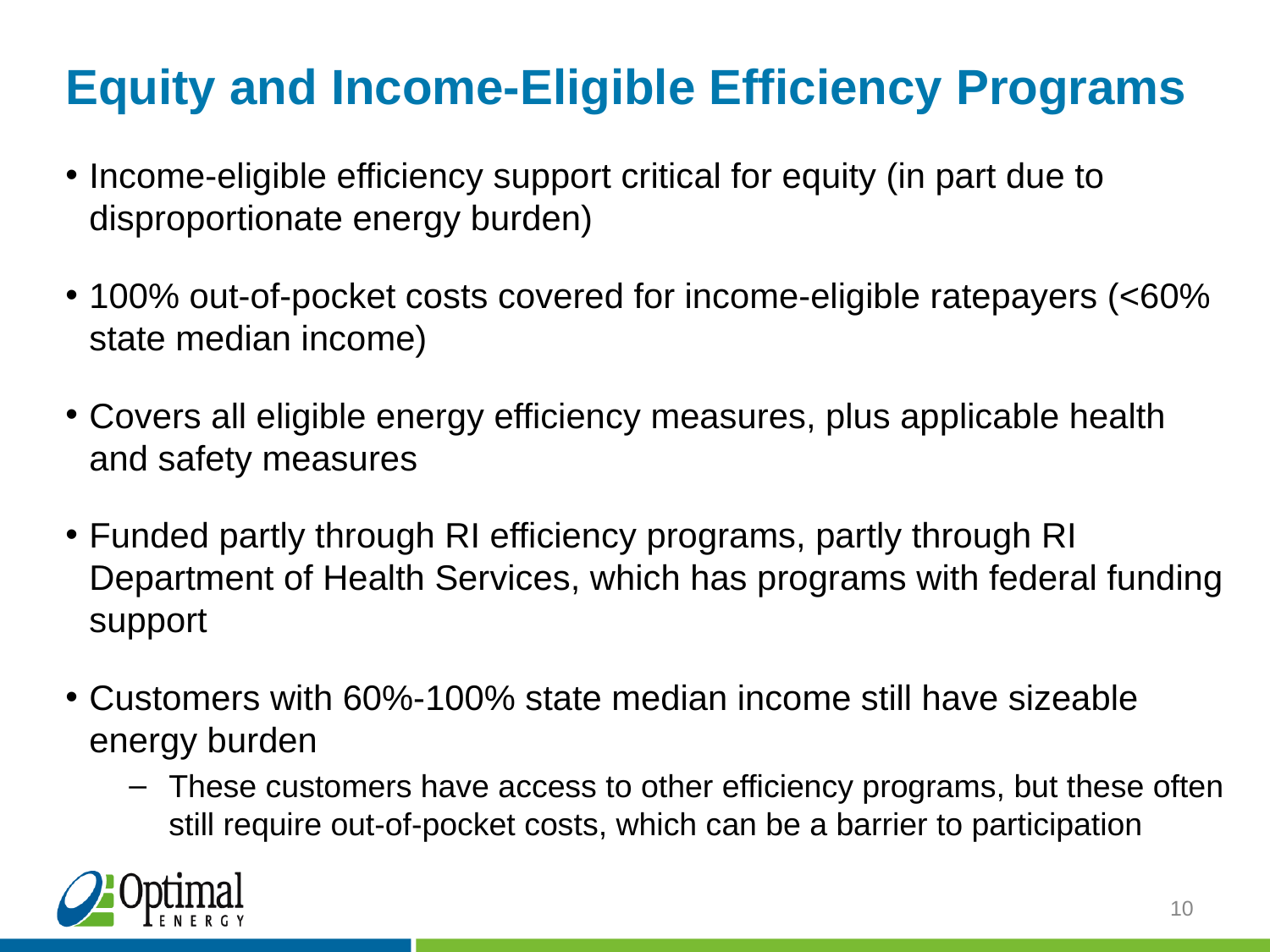

# Equity and Income-Eligible Efficiency Programs
Income-eligible efficiency support critical for equity (in part due to disproportionate energy burden)

100% out-of-pocket costs covered for income-eligible ratepayers (<60% state median income)

Covers all eligible energy efficiency measures, plus applicable health and safety measures

Funded partly through RI efficiency programs, partly through RI Department of Health Services, which has programs with federal funding support

Customers with 60%-100% state median income still have sizeable energy burden
These customers have access to other efficiency programs, but these often still require out-of-pocket costs, which can be a barrier to participation
10